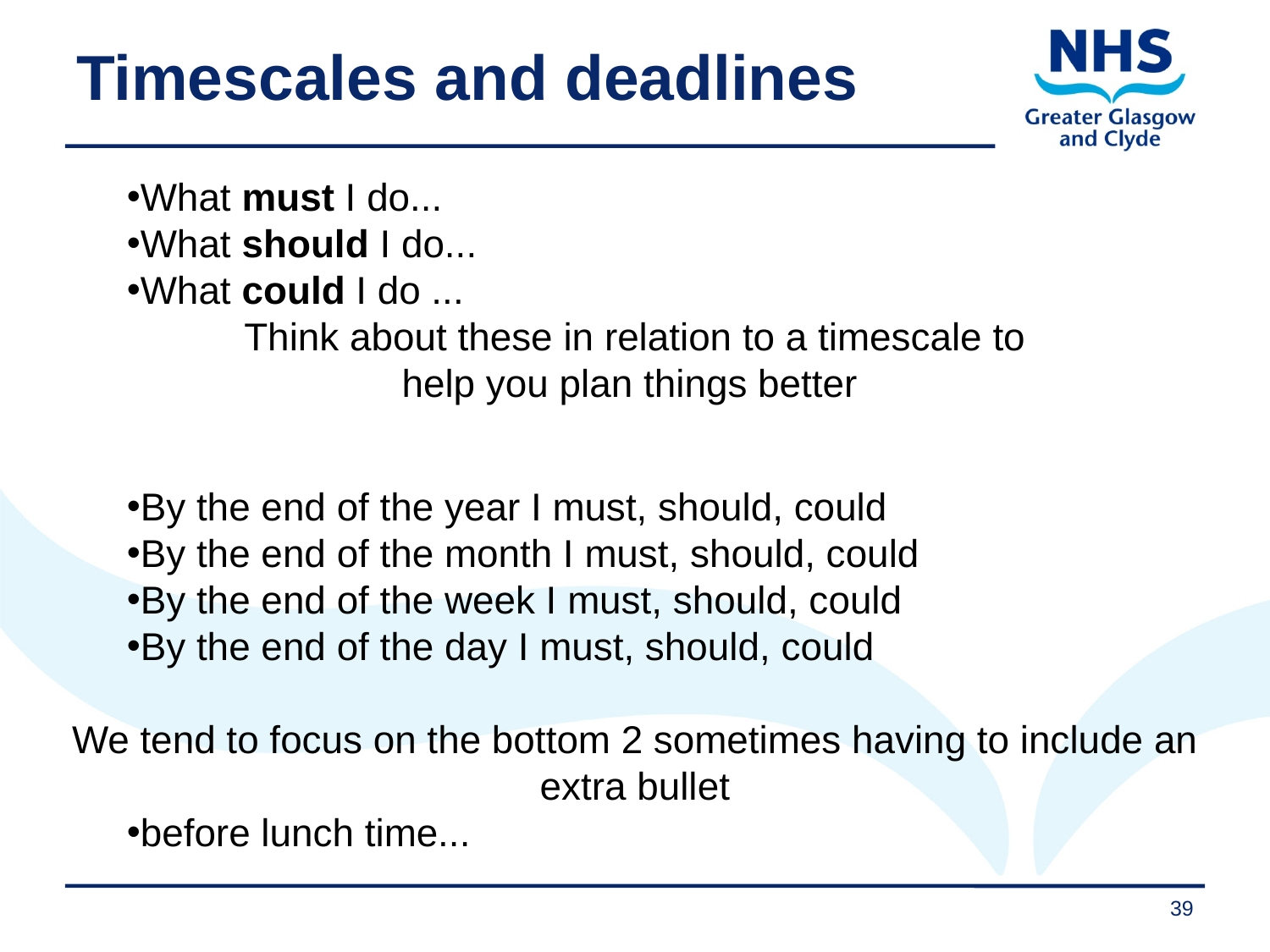

# Timescales and deadlines
What must I do...
What should I do...
What could I do ...
Think about these in relation to a timescale to
help you plan things better
By the end of the year I must, should, could
By the end of the month I must, should, could
By the end of the week I must, should, could
By the end of the day I must, should, could

We tend to focus on the bottom 2 sometimes having to include an extra bullet
before lunch time...

39